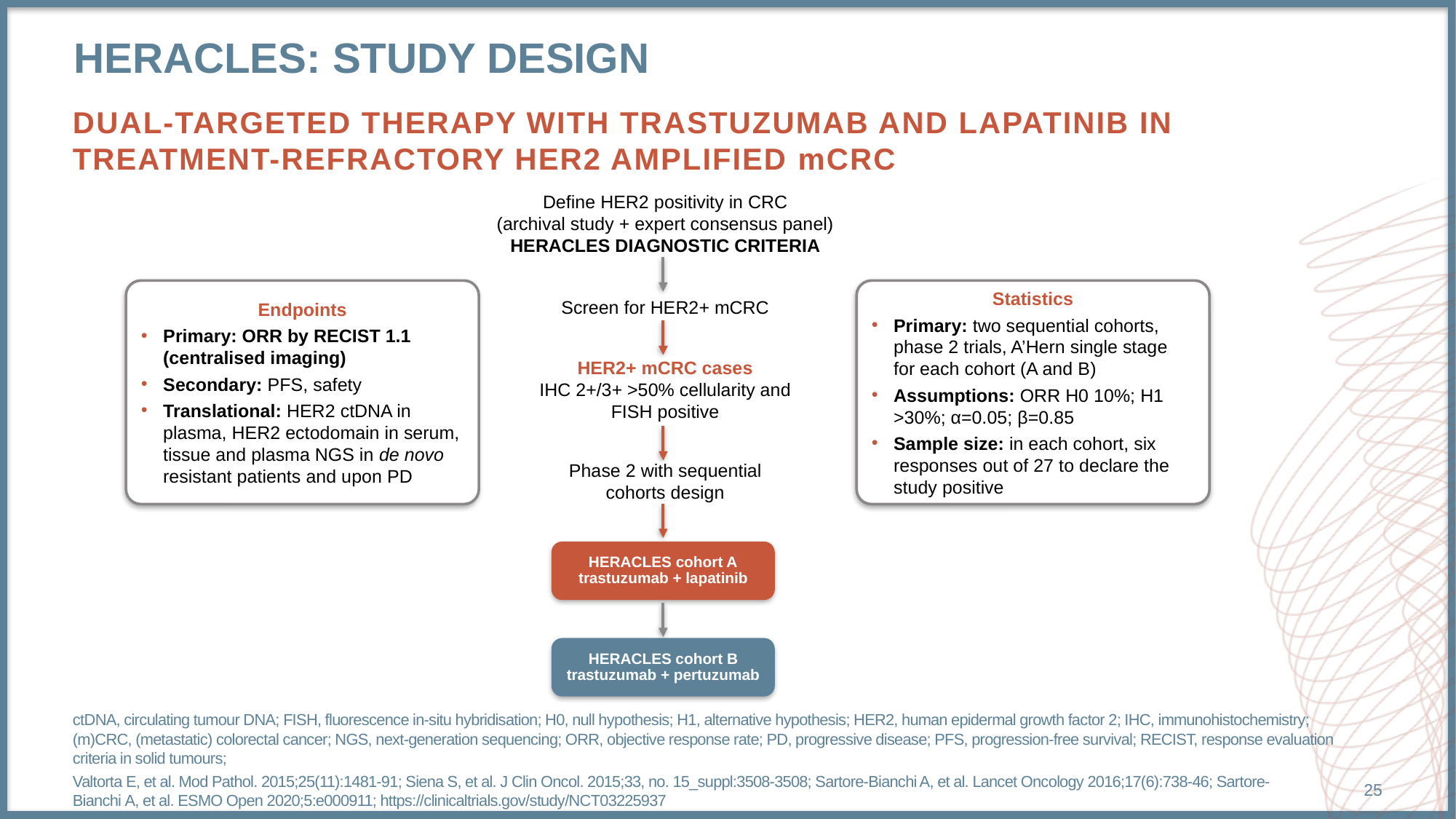

# Heracles: study design
Dual-targeted therapy with trastuzumab and lapatinib in treatment-refractory HER2 amplified mCRC
Define HER2 positivity in CRC
(archival study + expert consensus panel)
HERACLES DIAGNOSTIC CRITERIA
Endpoints
Primary: ORR by RECIST 1.1 (centralised imaging)
Secondary: PFS, safety
Translational: HER2 ctDNA in plasma, HER2 ectodomain in serum, tissue and plasma NGS in de novo resistant patients and upon PD
Statistics
Primary: two sequential cohorts, phase 2 trials, A’Hern single stage for each cohort (A and B)
Assumptions: ORR H0 10%; H1 >30%; α=0.05; β=0.85
Sample size: in each cohort, six responses out of 27 to declare the study positive
Screen for HER2+ mCRC
HER2+ mCRC cases
IHC 2+/3+ >50% cellularity and
FISH positive
Phase 2 with sequential
cohorts design
HERACLES cohort A
trastuzumab + lapatinib
HERACLES cohort B
trastuzumab + pertuzumab
ctDNA, circulating tumour DNA; FISH, fluorescence in-situ hybridisation; H0, null hypothesis; H1, alternative hypothesis; HER2, human epidermal growth factor 2; IHC, immunohistochemistry; (m)CRC, (metastatic) colorectal cancer; NGS, next-generation sequencing; ORR, objective response rate; PD, progressive disease; PFS, progression-free survival; RECIST, response evaluation criteria in solid tumours;
Valtorta E, et al. Mod Pathol. 2015;25(11):1481-91; Siena S, et al. J Clin Oncol. 2015;33, no. 15_suppl:3508-3508; Sartore-Bianchi A, et al. Lancet Oncology 2016;17(6):738-46; Sartore-Bianchi A, et al. ESMO Open 2020;5:e000911; https://clinicaltrials.gov/study/NCT03225937
25